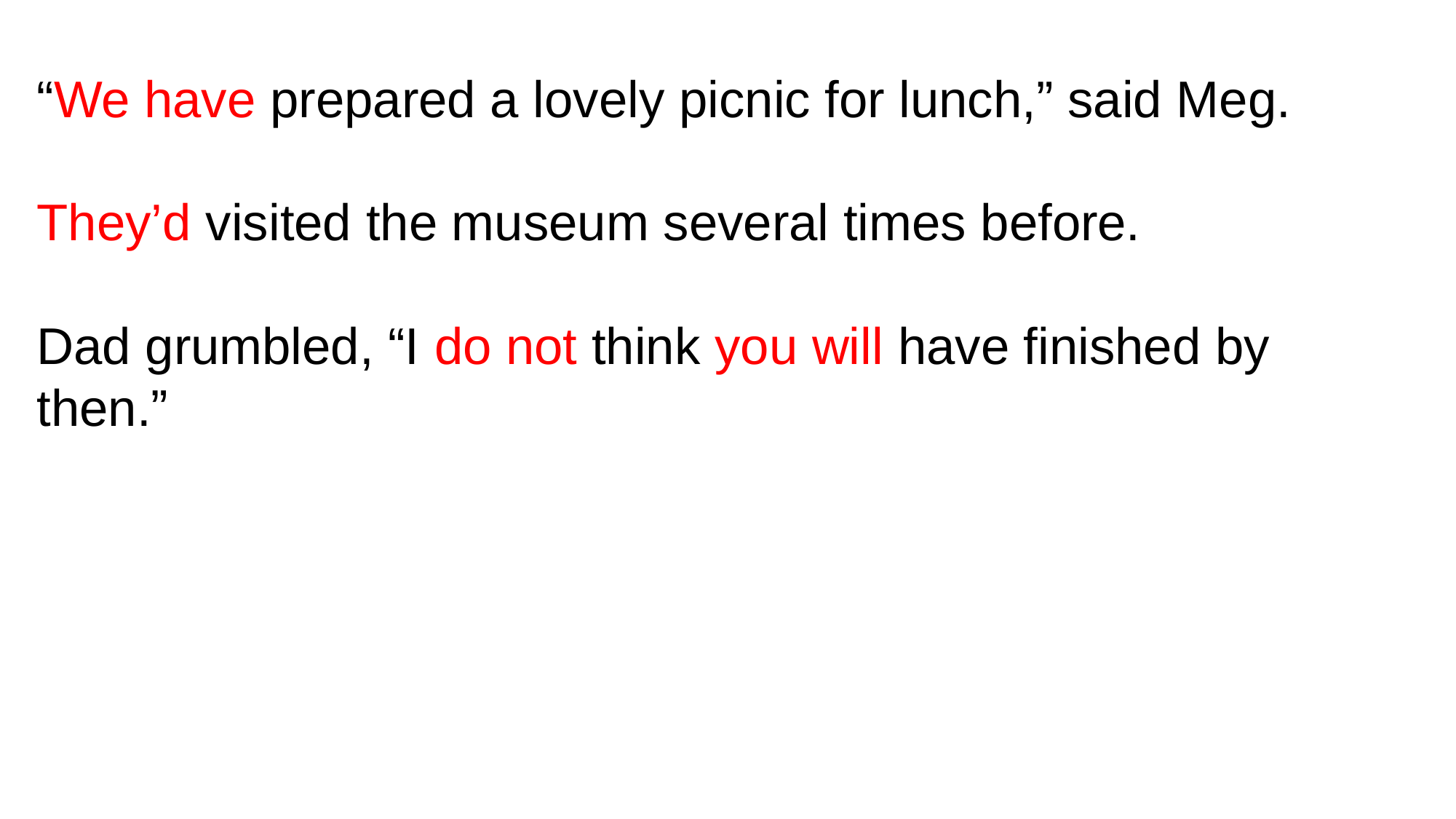

“We have prepared a lovely picnic for lunch,” said Meg.

They’d visited the museum several times before.

Dad grumbled, “I do not think you will have finished by then.”